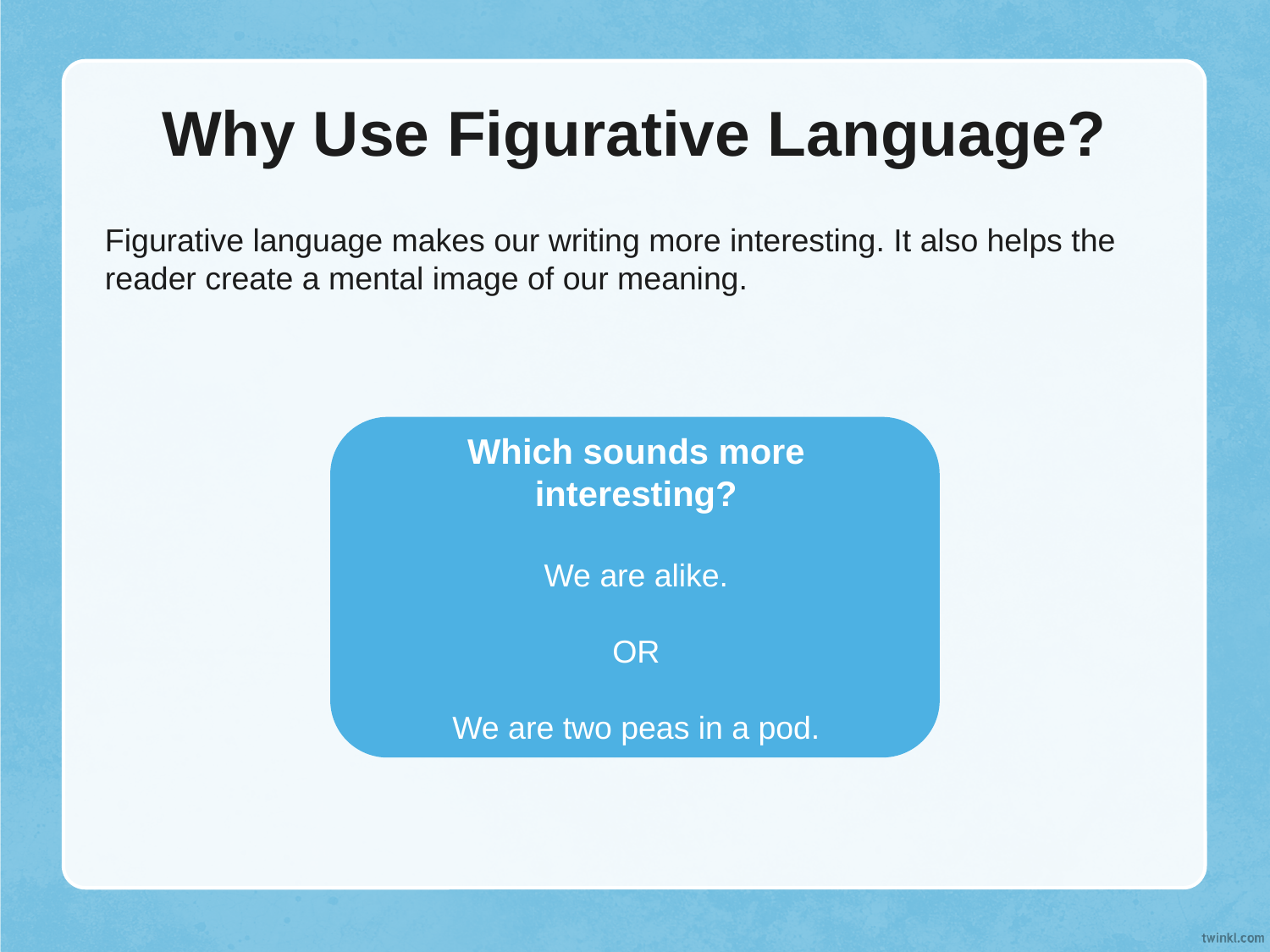

# Why Use Figurative Language?
Figurative language makes our writing more interesting. It also helps the reader create a mental image of our meaning.
Which sounds more interesting?

We are alike.

OR

We are two peas in a pod.